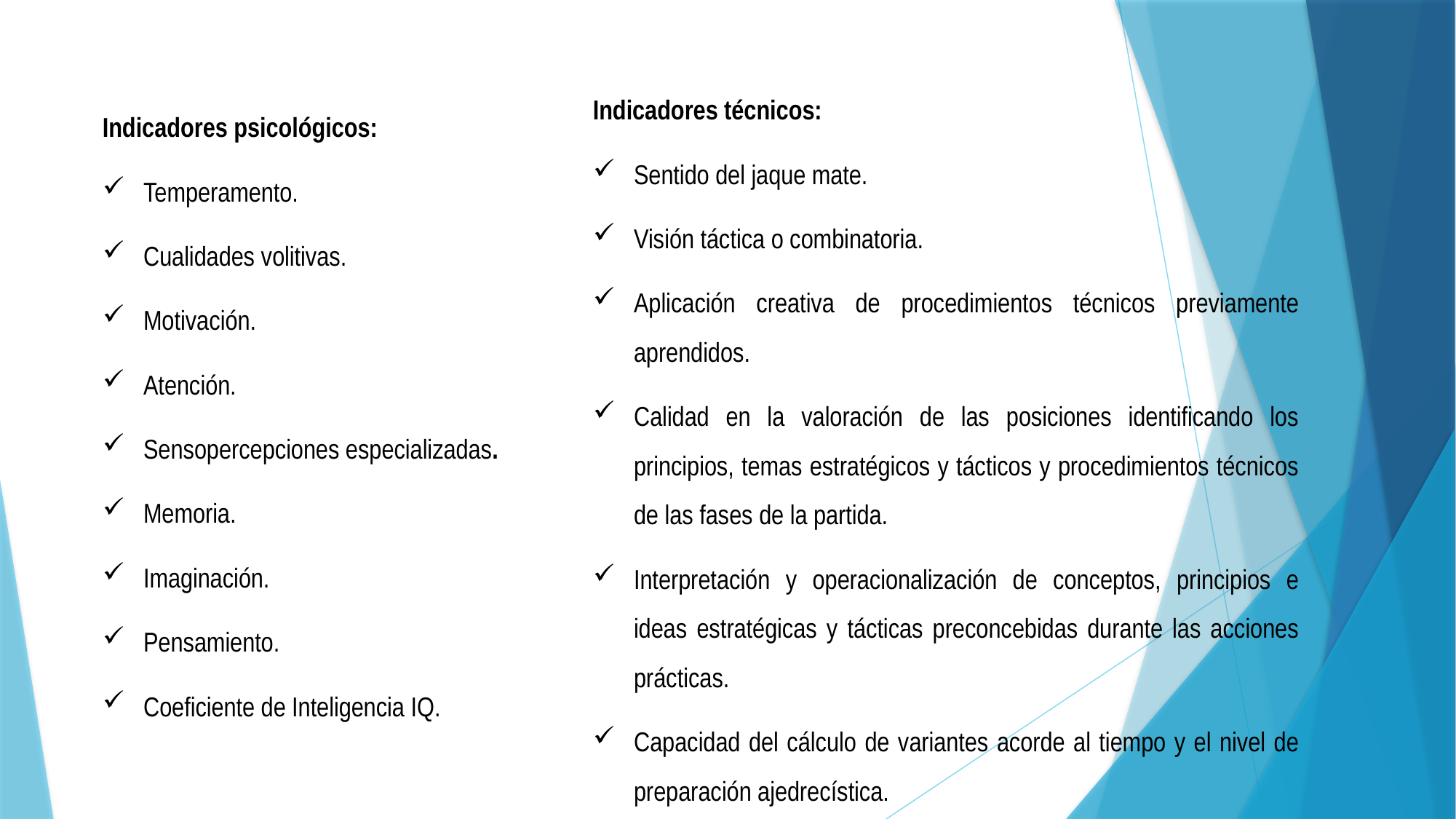

Indicadores técnicos:
Sentido del jaque mate.
Visión táctica o combinatoria.
Aplicación creativa de procedimientos técnicos previamente aprendidos.
Calidad en la valoración de las posiciones identificando los principios, temas estratégicos y tácticos y procedimientos técnicos de las fases de la partida.
Interpretación y operacionalización de conceptos, principios e ideas estratégicas y tácticas preconcebidas durante las acciones prácticas.
Capacidad del cálculo de variantes acorde al tiempo y el nivel de preparación ajedrecística.
Indicadores psicológicos:
Temperamento.
Cualidades volitivas.
Motivación.
Atención.
Sensopercepciones especializadas.
Memoria.
Imaginación.
Pensamiento.
Coeficiente de Inteligencia IQ.